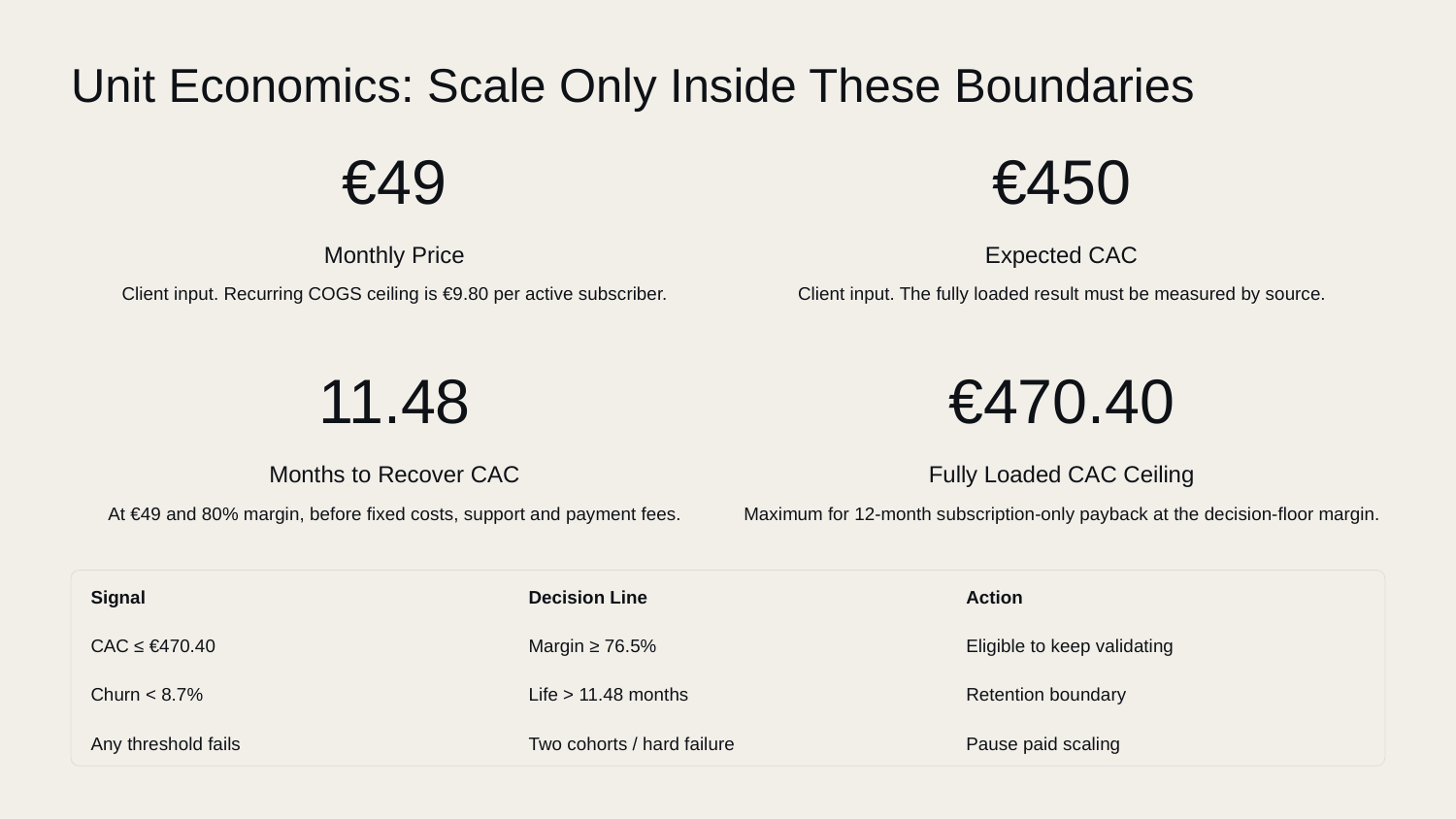

Unit Economics: Scale Only Inside These Boundaries
€49
€450
Monthly Price
Expected CAC
Client input. Recurring COGS ceiling is €9.80 per active subscriber.
Client input. The fully loaded result must be measured by source.
11.48
€470.40
Months to Recover CAC
Fully Loaded CAC Ceiling
At €49 and 80% margin, before fixed costs, support and payment fees.
Maximum for 12-month subscription-only payback at the decision-floor margin.

Signal
Decision Line
Action
CAC ≤ €470.40
Margin ≥ 76.5%
Eligible to keep validating
Churn < 8.7%
Life > 11.48 months
Retention boundary
Any threshold fails
Two cohorts / hard failure
Pause paid scaling